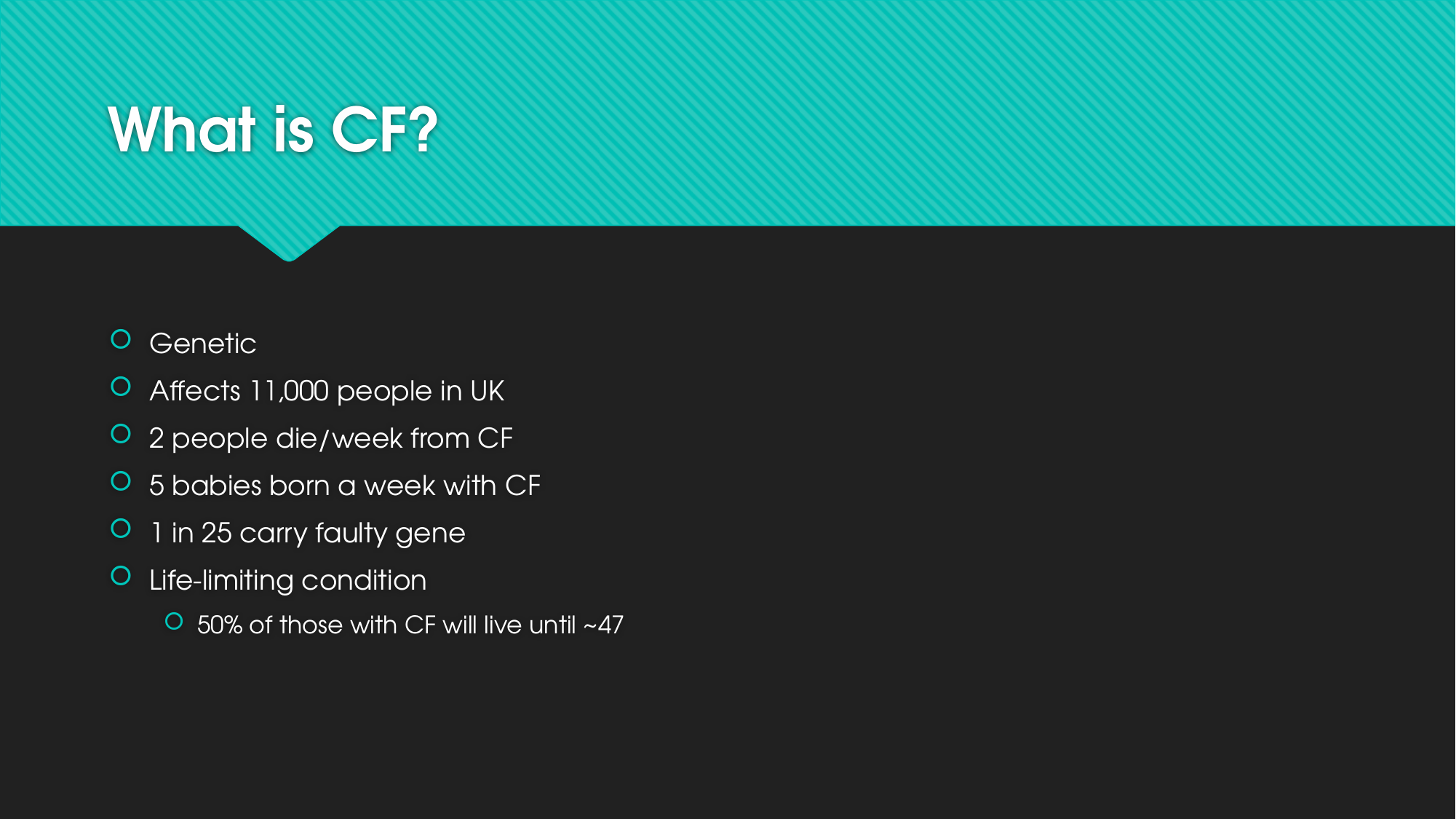

# What is CF?
Genetic
Affects 11,000 people in UK
2 people die/week from CF
5 babies born a week with CF
1 in 25 carry faulty gene
Life-limiting condition
50% of those with CF will live until ~47